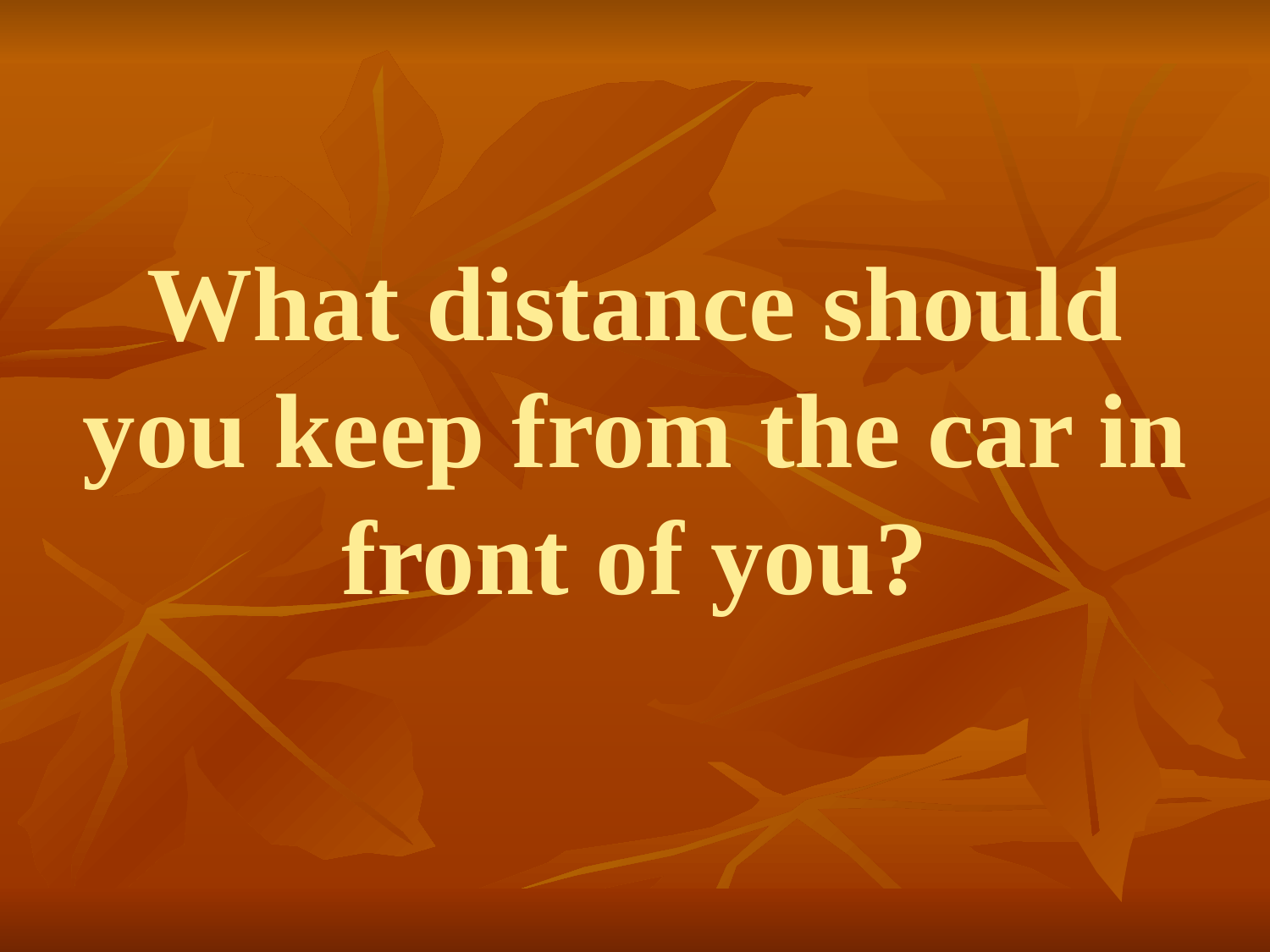

#
What distance should you keep from the car in front of you?